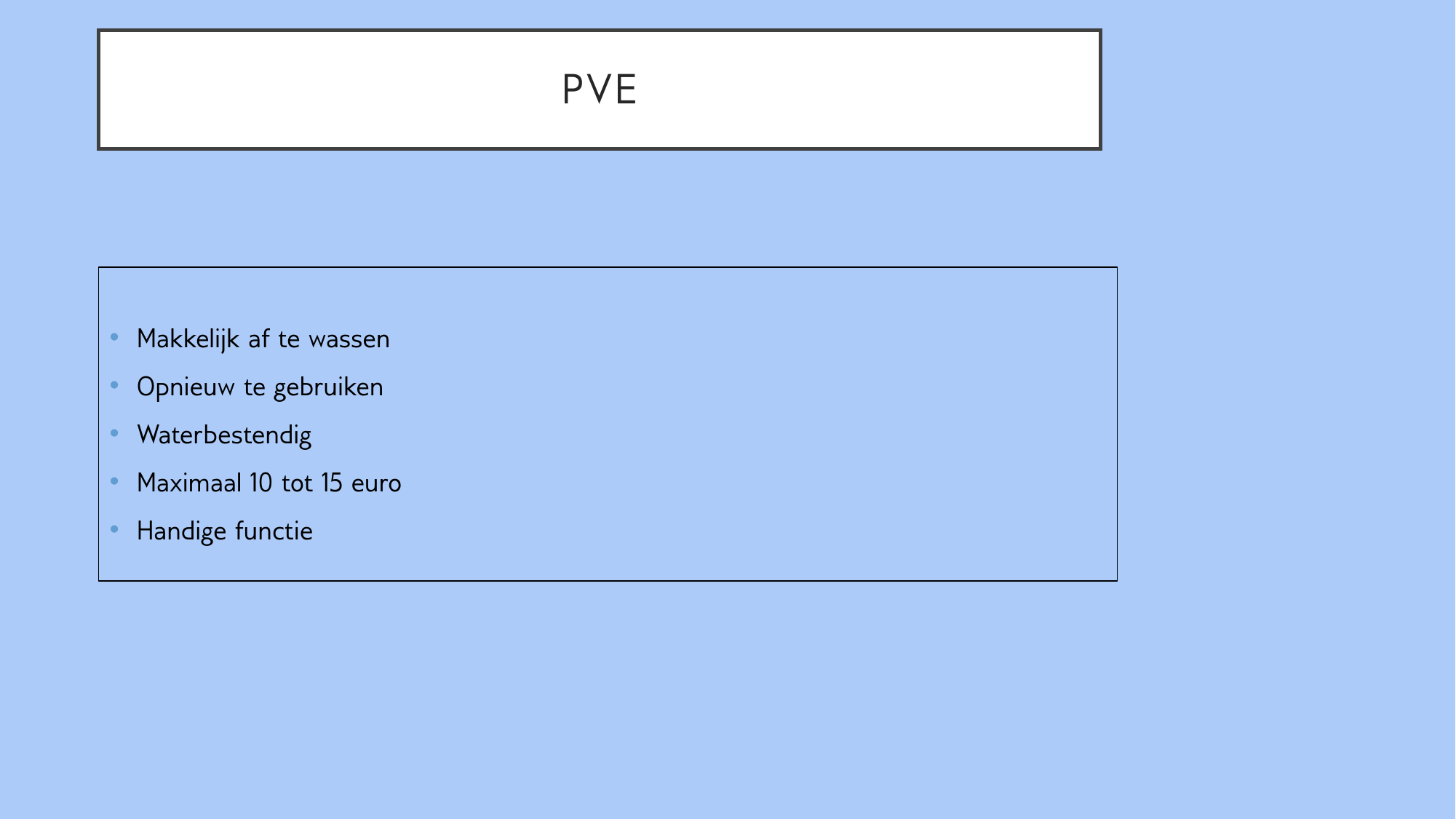

# PVE

Makkelijk af te wassen
Opnieuw te gebruiken
Waterbestendig
Maximaal 10 tot 15 euro
Handige functie